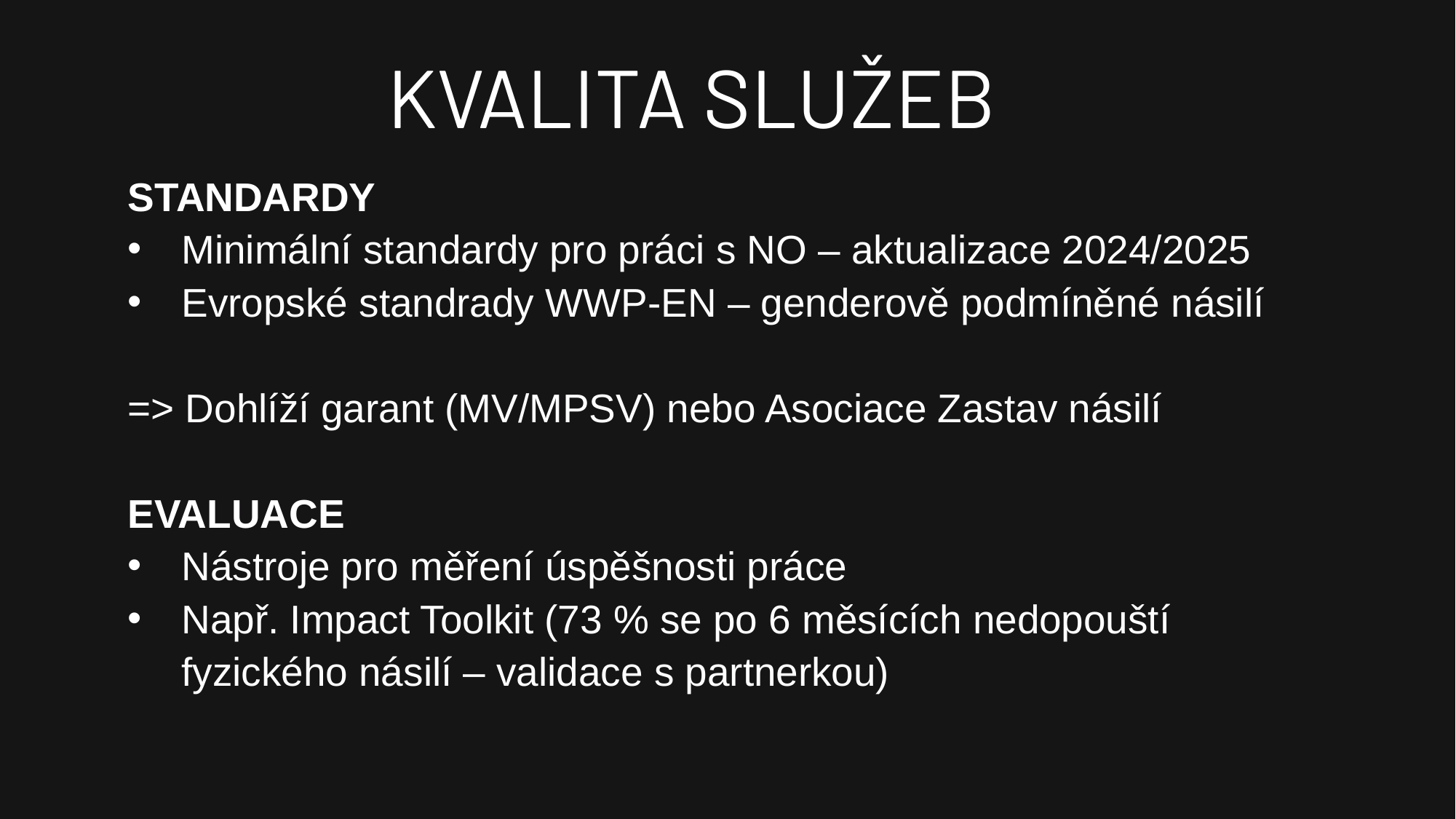

KVALITA SLUŽEB
STANDARDY
Minimální standardy pro práci s NO – aktualizace 2024/2025
Evropské standrady WWP-EN – genderově podmíněné násilí

=> Dohlíží garant (MV/MPSV) nebo Asociace Zastav násilí

EVALUACE
Nástroje pro měření úspěšnosti práce
Např. Impact Toolkit (73 % se po 6 měsících nedopouští fyzického násilí – validace s partnerkou)